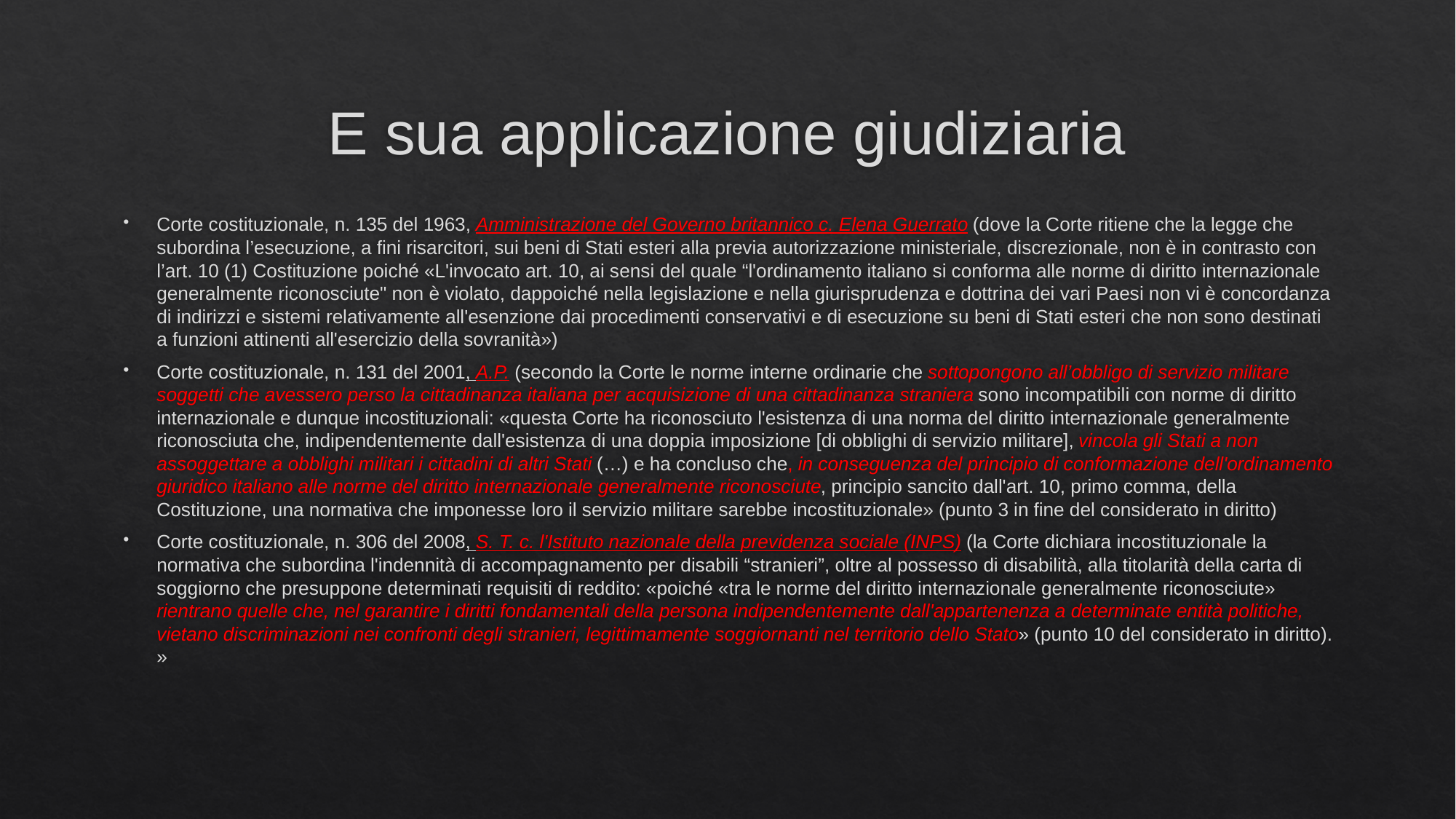

# E sua applicazione giudiziaria
Corte costituzionale, n. 135 del 1963, Amministrazione del Governo britannico c. Elena Guerrato (dove la Corte ritiene che la legge che subordina l’esecuzione, a fini risarcitori, sui beni di Stati esteri alla previa autorizzazione ministeriale, discrezionale, non è in contrasto con l’art. 10 (1) Costituzione poiché «L'invocato art. 10, ai sensi del quale “l'ordinamento italiano si conforma alle norme di diritto internazionale generalmente riconosciute" non è violato, dappoiché nella legislazione e nella giurisprudenza e dottrina dei vari Paesi non vi è concordanza di indirizzi e sistemi relativamente all'esenzione dai procedimenti conservativi e di esecuzione su beni di Stati esteri che non sono destinati a funzioni attinenti all'esercizio della sovranità»)
Corte costituzionale, n. 131 del 2001, A.P. (secondo la Corte le norme interne ordinarie che sottopongono all’obbligo di servizio militare soggetti che avessero perso la cittadinanza italiana per acquisizione di una cittadinanza straniera sono incompatibili con norme di diritto internazionale e dunque incostituzionali: «questa Corte ha riconosciuto l'esistenza di una norma del diritto internazionale generalmente riconosciuta che, indipendentemente dall'esistenza di una doppia imposizione [di obblighi di servizio militare], vincola gli Stati a non assoggettare a obblighi militari i cittadini di altri Stati (…) e ha concluso che, in conseguenza del principio di conformazione dell'ordinamento giuridico italiano alle norme del diritto internazionale generalmente riconosciute, principio sancito dall'art. 10, primo comma, della Costituzione, una normativa che imponesse loro il servizio militare sarebbe incostituzionale» (punto 3 in fine del considerato in diritto)
Corte costituzionale, n. 306 del 2008, S. T. c. l'Istituto nazionale della previdenza sociale (INPS) (la Corte dichiara incostituzionale la normativa che subordina l'indennità di accompagnamento per disabili “stranieri”, oltre al possesso di disabilità, alla titolarità della carta di soggiorno che presuppone determinati requisiti di reddito: «poiché «tra le norme del diritto internazionale generalmente riconosciute» rientrano quelle che, nel garantire i diritti fondamentali della persona indipendentemente dall'appartenenza a determinate entità politiche, vietano discriminazioni nei confronti degli stranieri, legittimamente soggiornanti nel territorio dello Stato» (punto 10 del considerato in diritto). »